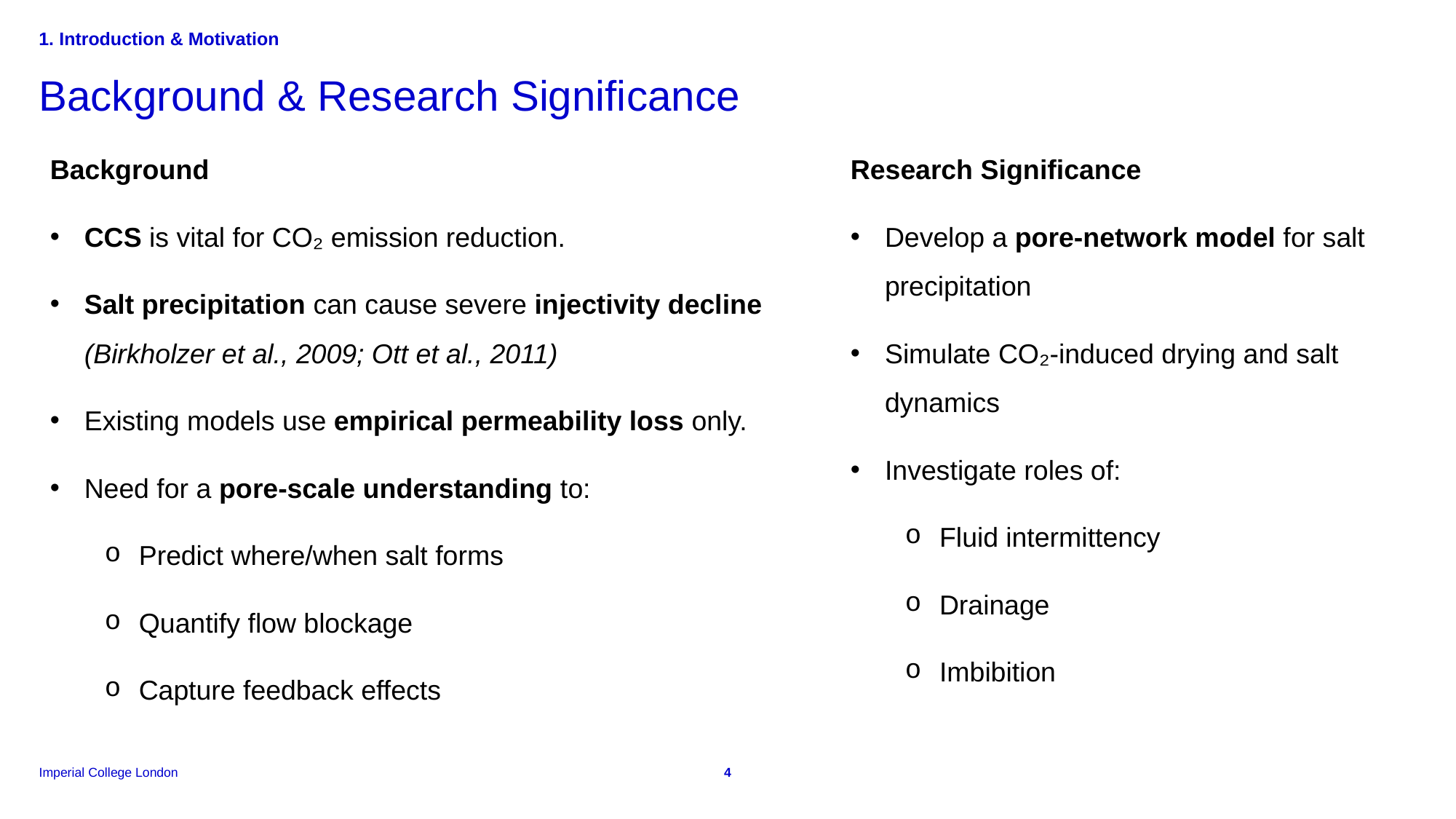

1. Introduction & Motivation
Background & Research Significance
Research Significance
Develop a pore-network model for salt precipitation
Simulate CO₂-induced drying and salt dynamics
Investigate roles of:
Fluid intermittency
Drainage
Imbibition
Background
CCS is vital for CO₂ emission reduction.
Salt precipitation can cause severe injectivity decline
(Birkholzer et al., 2009; Ott et al., 2011)
Existing models use empirical permeability loss only.
Need for a pore-scale understanding to:
Predict where/when salt forms
Quantify flow blockage
Capture feedback effects

4